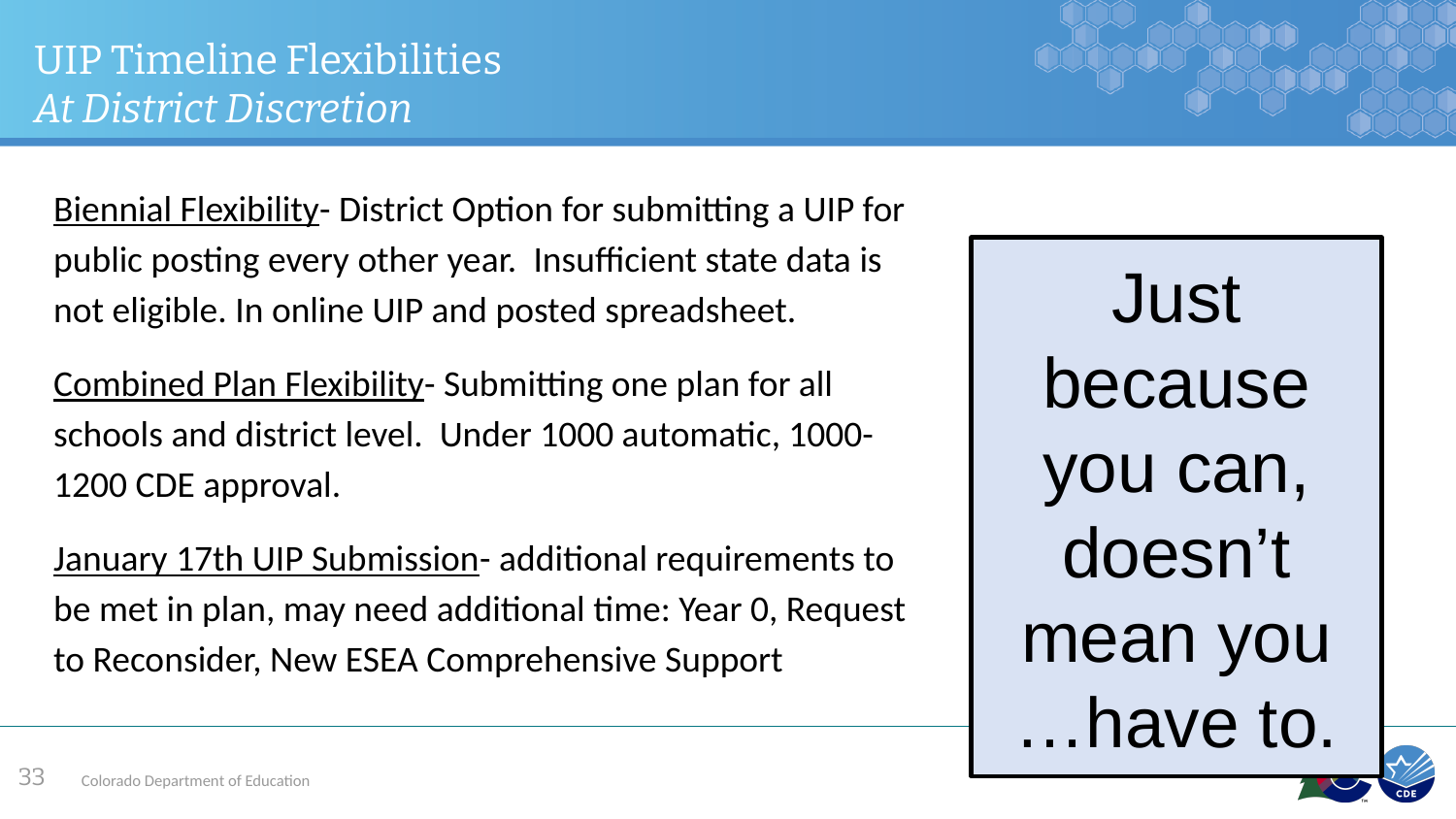

# UIP Timeline Flexibilities
At District Discretion
Biennial Flexibility- District Option for submitting a UIP for public posting every other year.  Insufficient state data is not eligible. In online UIP and posted spreadsheet.
Combined Plan Flexibility- Submitting one plan for all schools and district level.  Under 1000 automatic, 1000-1200 CDE approval.
January 17th UIP Submission- additional requirements to be met in plan, may need additional time: Year 0, Request to Reconsider, New ESEA Comprehensive Support
Just because you can, doesn’t mean you …have to.
33